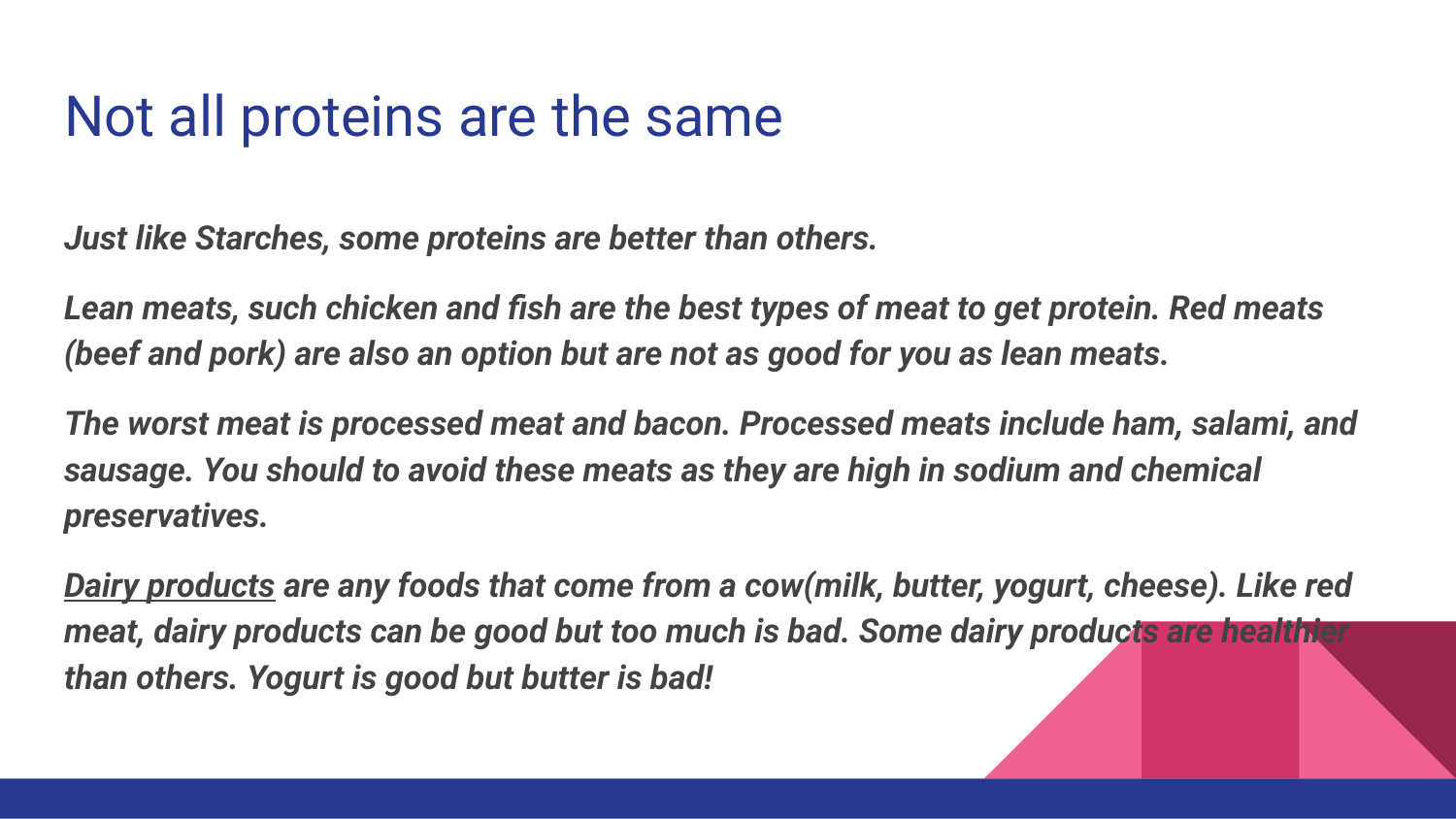

# Not all proteins are the same
Just like Starches, some proteins are better than others.
Lean meats, such chicken and fish are the best types of meat to get protein. Red meats (beef and pork) are also an option but are not as good for you as lean meats.
The worst meat is processed meat and bacon. Processed meats include ham, salami, and sausage. You should to avoid these meats as they are high in sodium and chemical preservatives.
Dairy products are any foods that come from a cow(milk, butter, yogurt, cheese). Like red meat, dairy products can be good but too much is bad. Some dairy products are healthier than others. Yogurt is good but butter is bad!